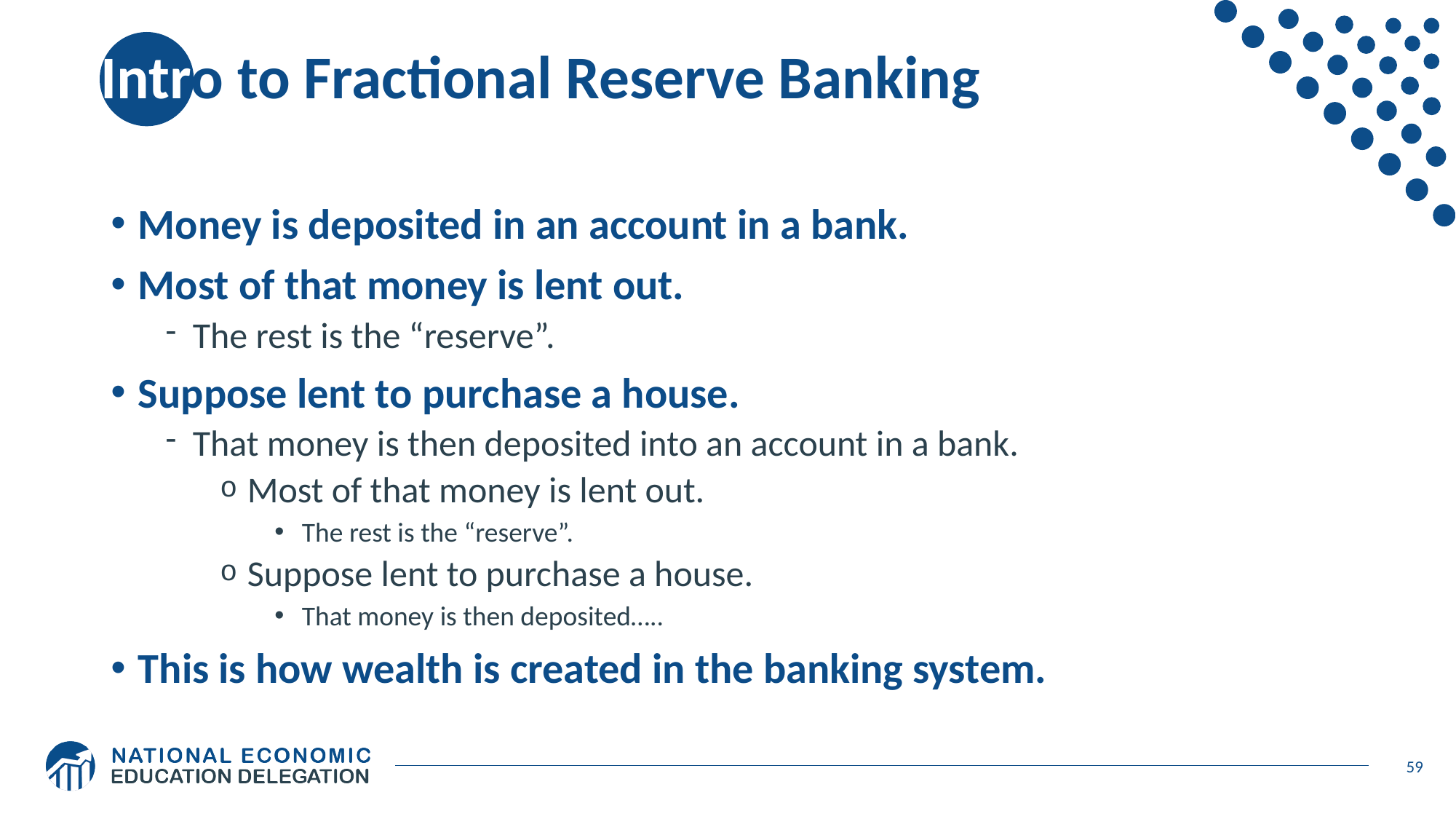

# Intro to Fractional Reserve Banking
Money is deposited in an account in a bank.
Most of that money is lent out.
The rest is the “reserve”.
Suppose lent to purchase a house.
That money is then deposited into an account in a bank.
Most of that money is lent out.
The rest is the “reserve”.
Suppose lent to purchase a house.
That money is then deposited…..
This is how wealth is created in the banking system.
59